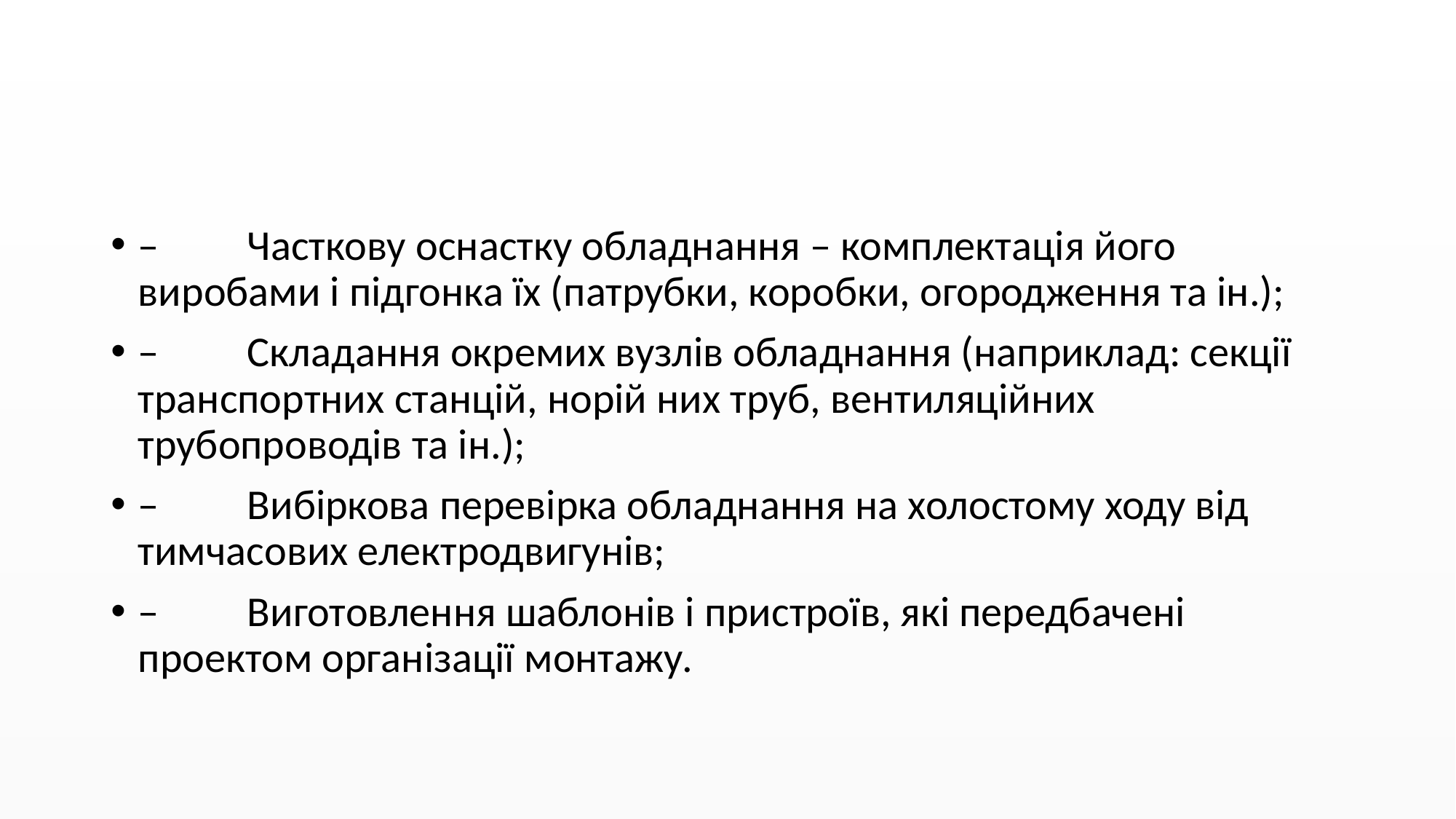

#
–	Часткову оснастку обладнання – комплектація його виробами і підгонка їх (патрубки, коробки, огородження та ін.);
–	Складання окремих вузлів обладнання (наприклад: секції транспортних станцій, норій них труб, вентиляційних трубопроводів та ін.);
–	Вибіркова перевірка обладнання на холостому ходу від тимчасових електродвигунів;
–	Виготовлення шаблонів і пристроїв, які передбачені проектом організації монтажу.